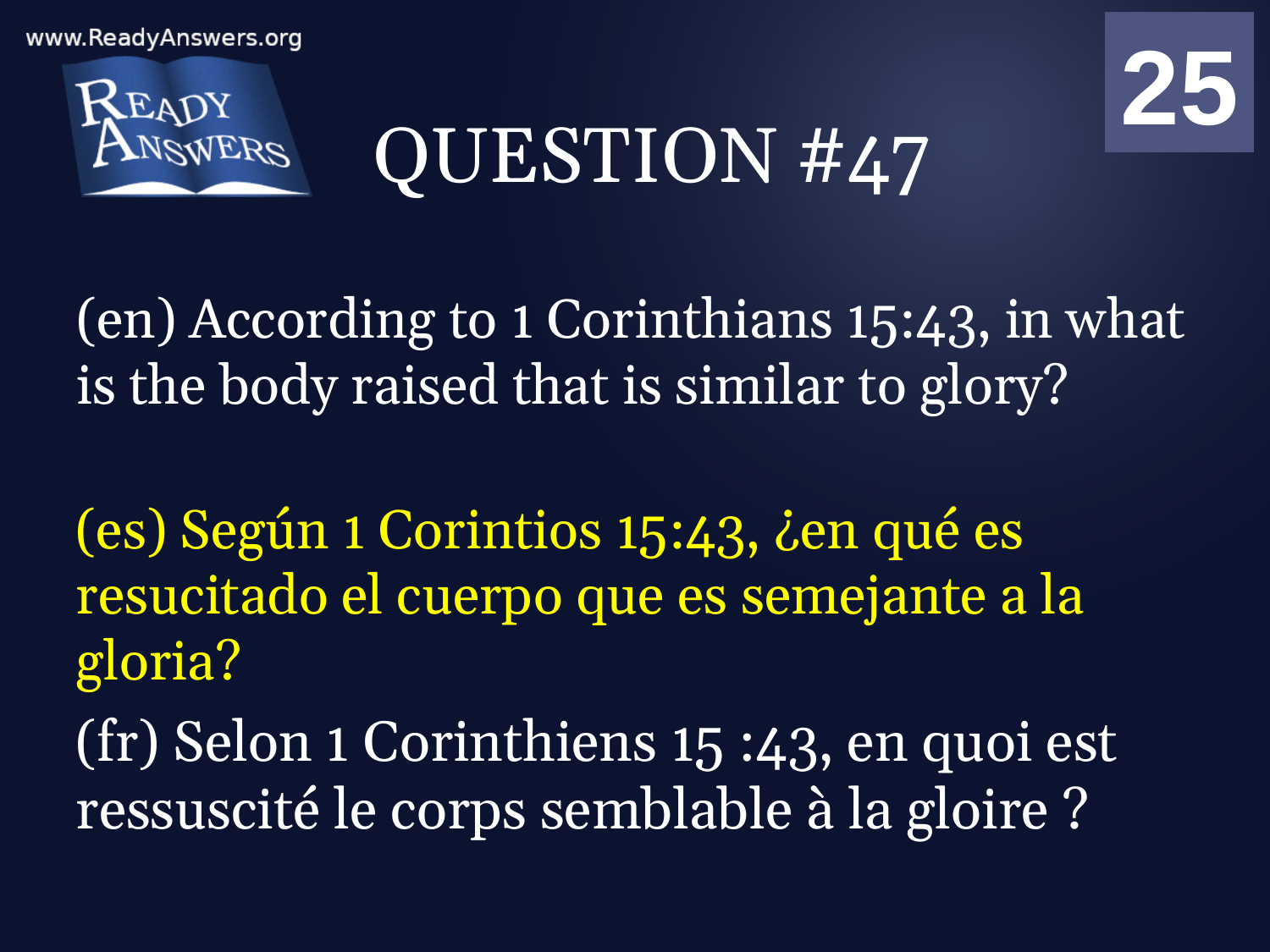

01
02
03
04
05
06
07
08
09
10
11
12
13
14
15
16
17
18
19
20
21
22
23
24
25
00
# QUESTION #47
(en) According to 1 Corinthians 15:43, in what is the body raised that is similar to glory?
(es) Según 1 Corintios 15:43, ¿en qué es resucitado el cuerpo que es semejante a la gloria?
(fr) Selon 1 Corinthiens 15 :43, en quoi est ressuscité le corps semblable à la gloire ?